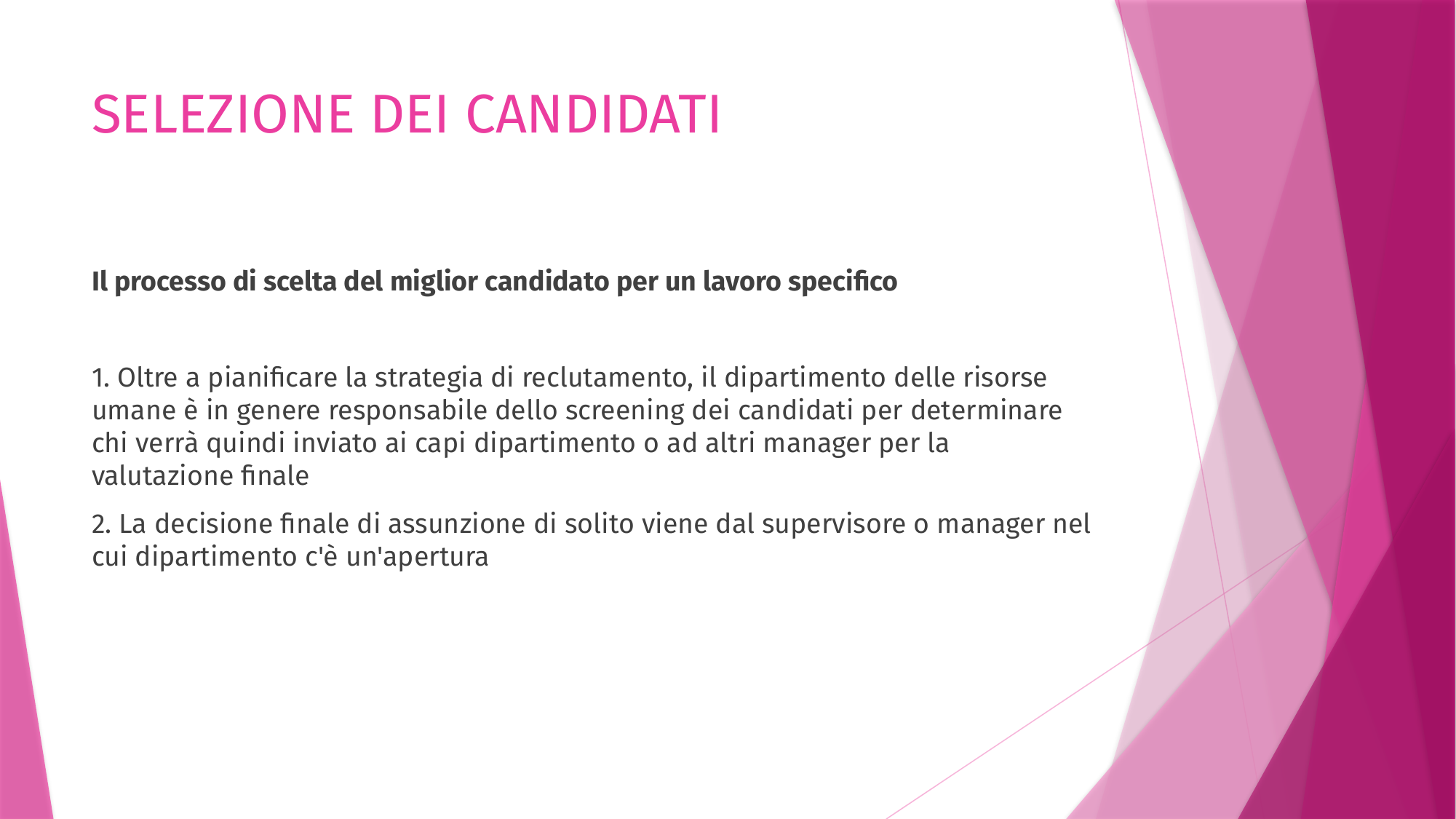

# SELEZIONE DEI CANDIDATI
Il processo di scelta del miglior candidato per un lavoro specifico

1. Oltre a pianificare la strategia di reclutamento, il dipartimento delle risorse umane è in genere responsabile dello screening dei candidati per determinare chi verrà quindi inviato ai capi dipartimento o ad altri manager per la valutazione finale
2. La decisione finale di assunzione di solito viene dal supervisore o manager nel cui dipartimento c'è un'apertura